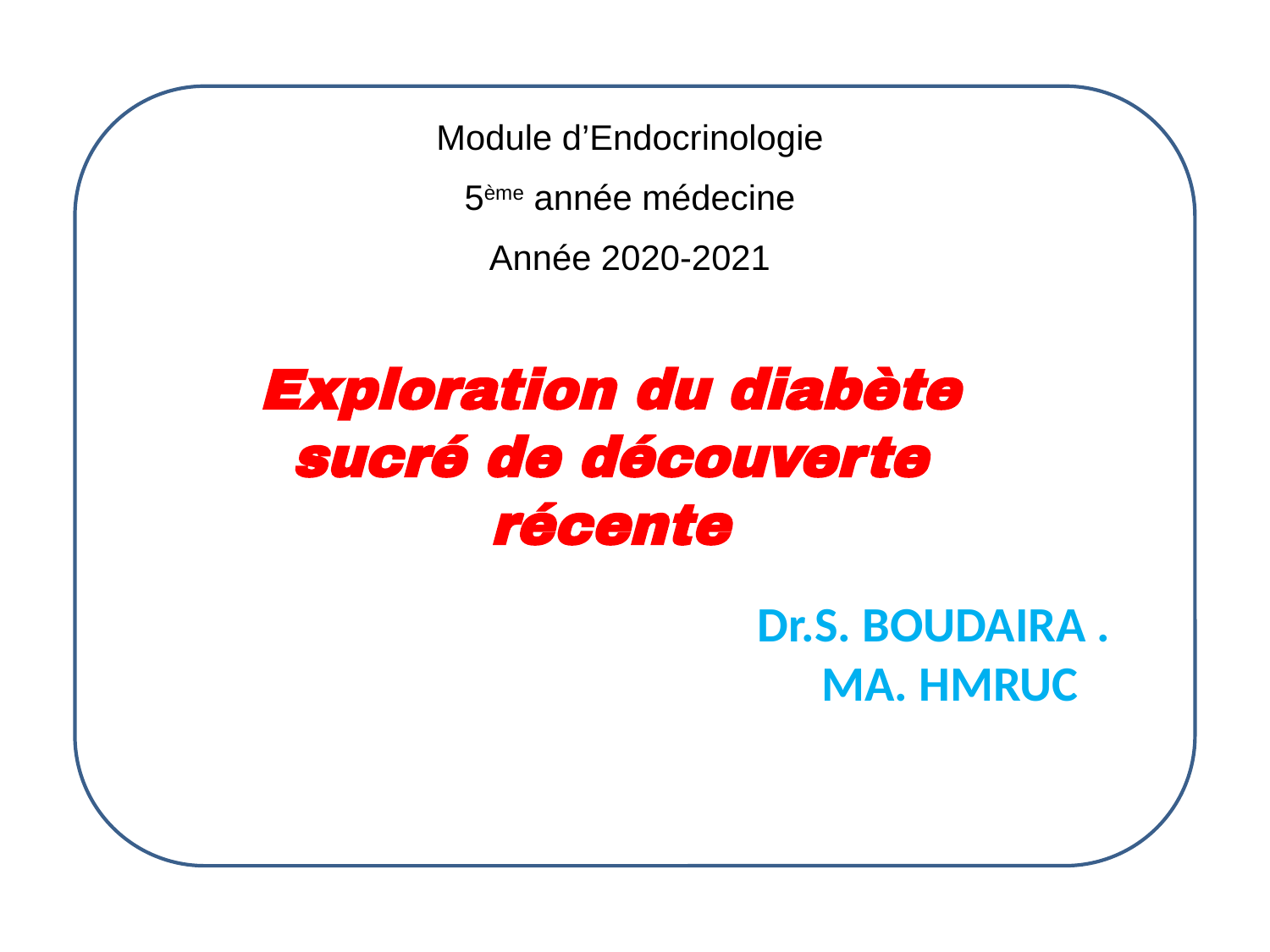

Module d’Endocrinologie
5ème année médecine
Année 2020-2021

Exploration du diabète sucré de découverte récente
Dr.S. BOUDAIRA .
MA. HMRUC